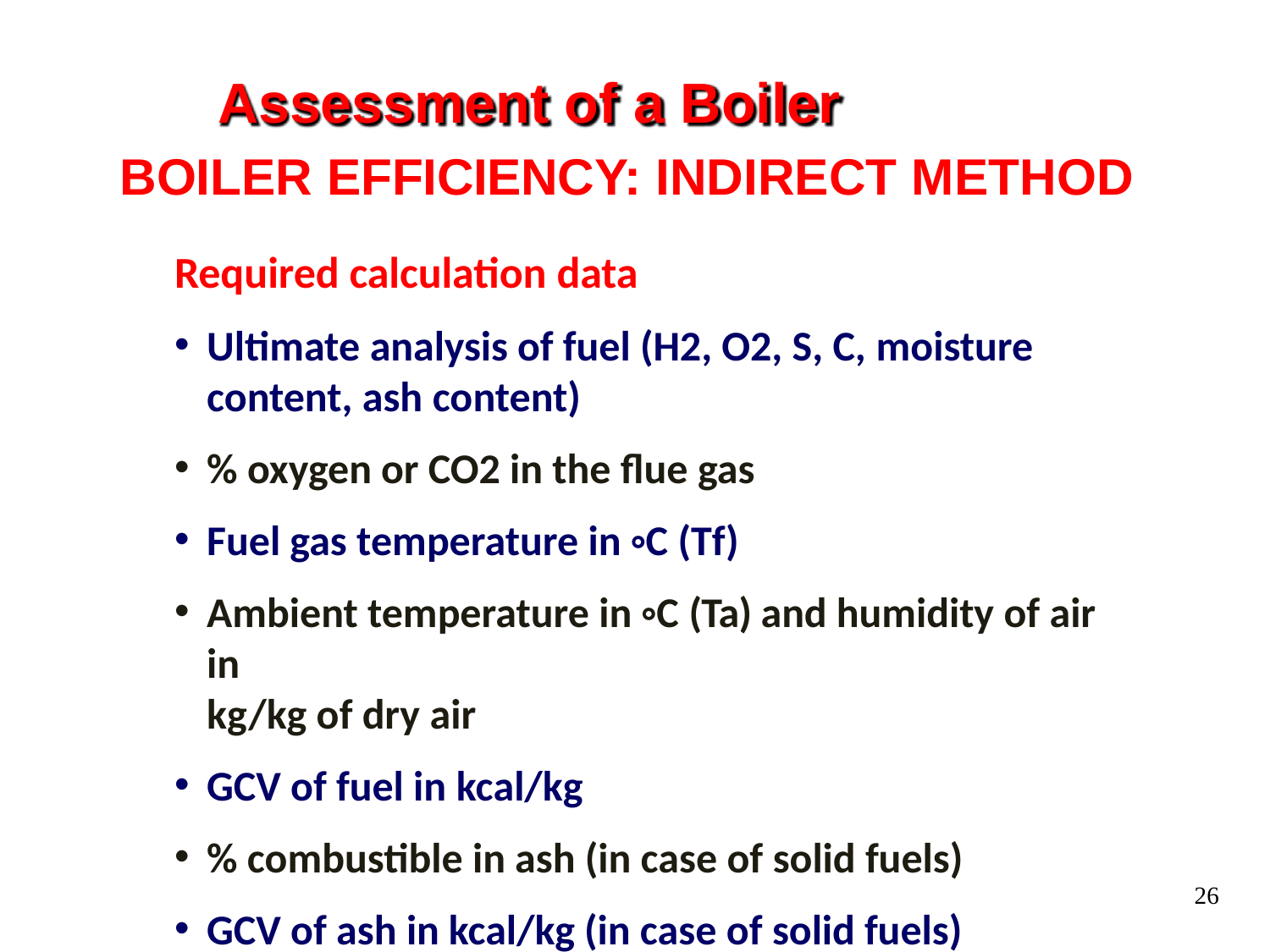

# Assessment of a Boiler
BOILER EFFICIENCY: INDIRECT METHOD
Required calculation data
Ultimate analysis of fuel (H2, O2, S, C, moisture
content, ash content)
% oxygen or CO2 in the flue gas
Fuel gas temperature in ◦C (Tf)
Ambient temperature in ◦C (Ta) and humidity of air in
kg/kg of dry air
GCV of fuel in kcal/kg
% combustible in ash (in case of solid fuels)
GCV of ash in kcal/kg (in case of solid fuels)

26